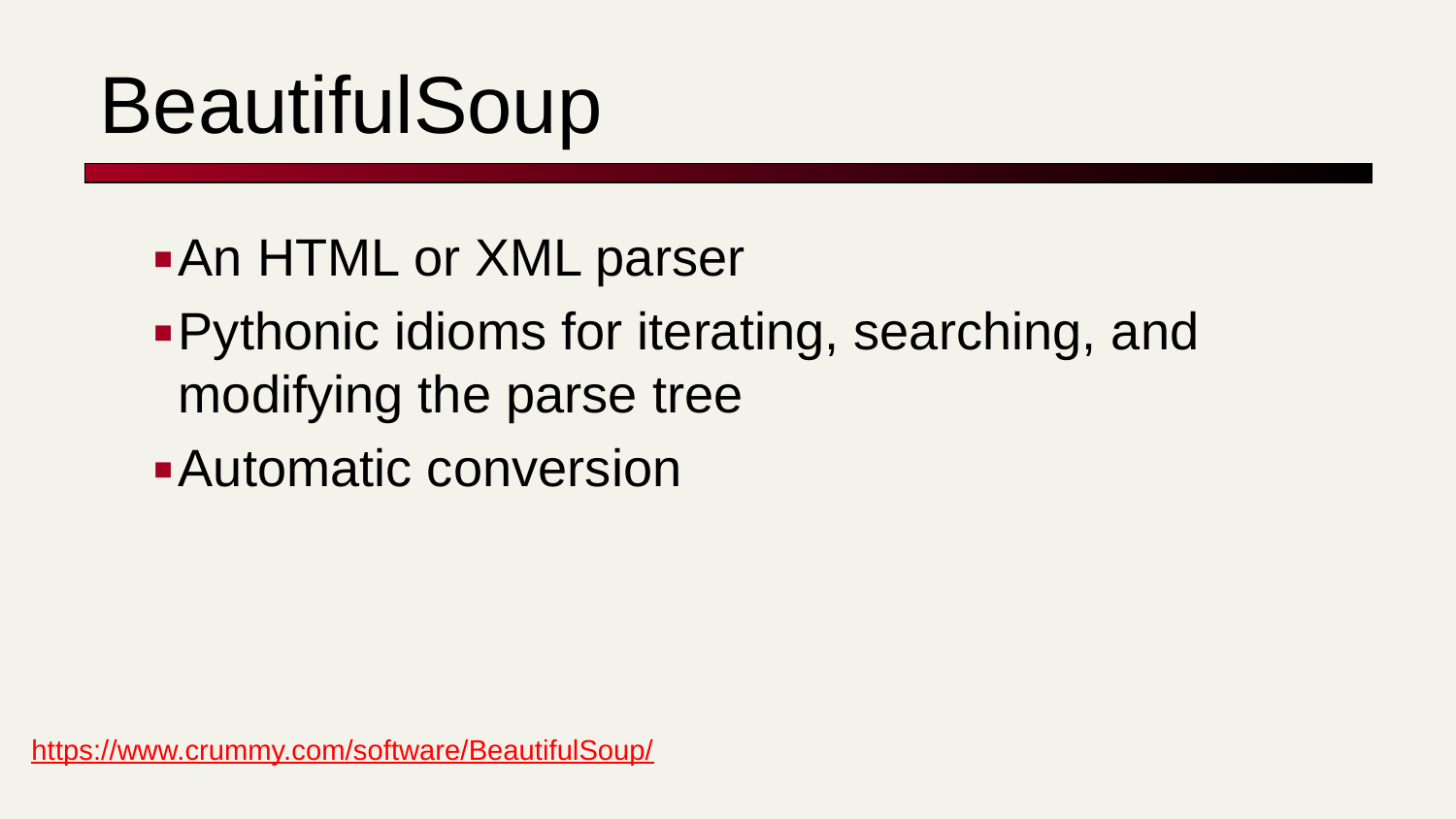

# BeautifulSoup
An HTML or XML parser
Pythonic idioms for iterating, searching, and modifying the parse tree
Automatic conversion
https://www.crummy.com/software/BeautifulSoup/